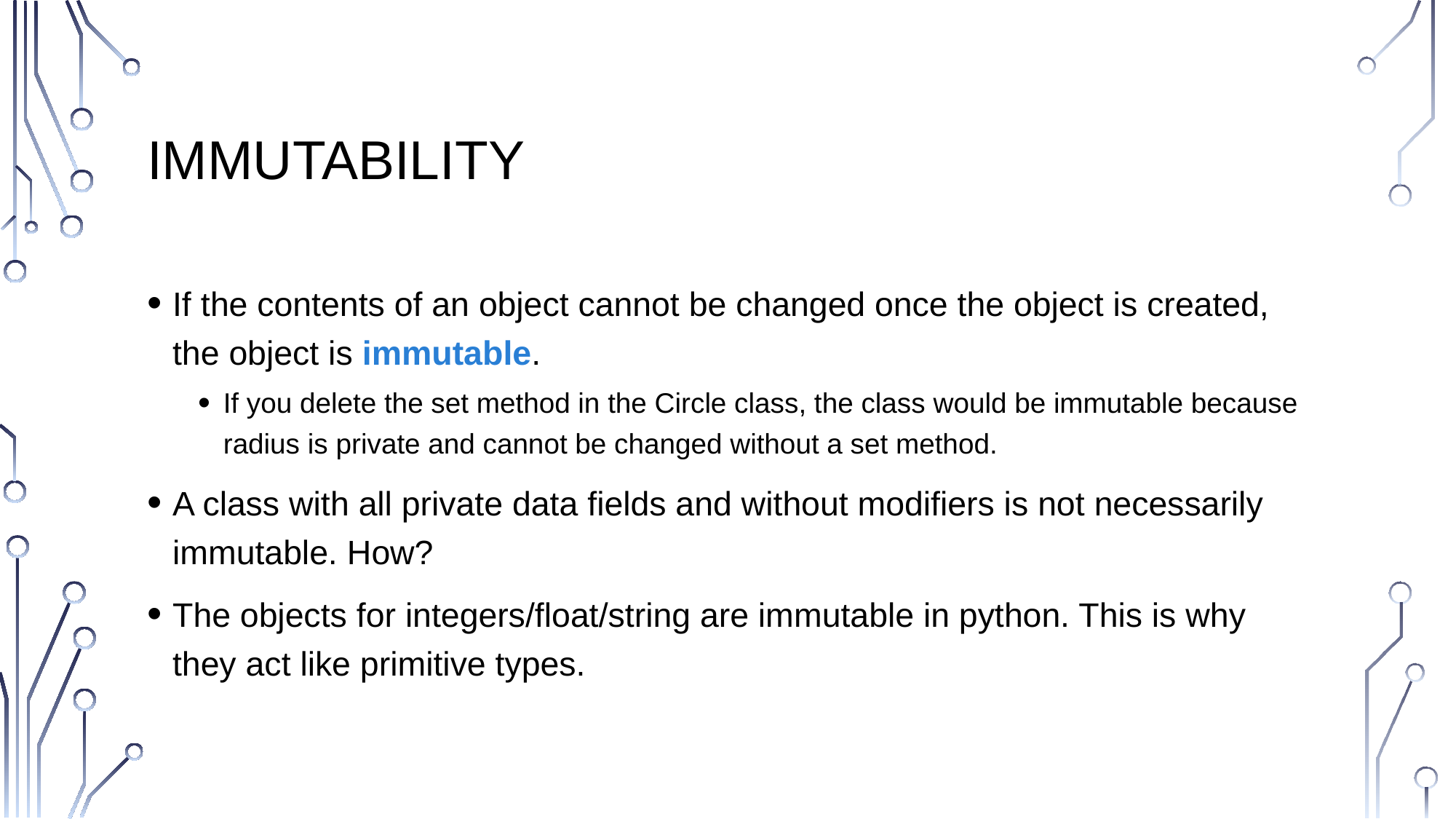

# Immutability
If the contents of an object cannot be changed once the object is created, the object is immutable.
If you delete the set method in the Circle class, the class would be immutable because radius is private and cannot be changed without a set method.
A class with all private data fields and without modifiers is not necessarily immutable. How?
The objects for integers/float/string are immutable in python. This is why they act like primitive types.